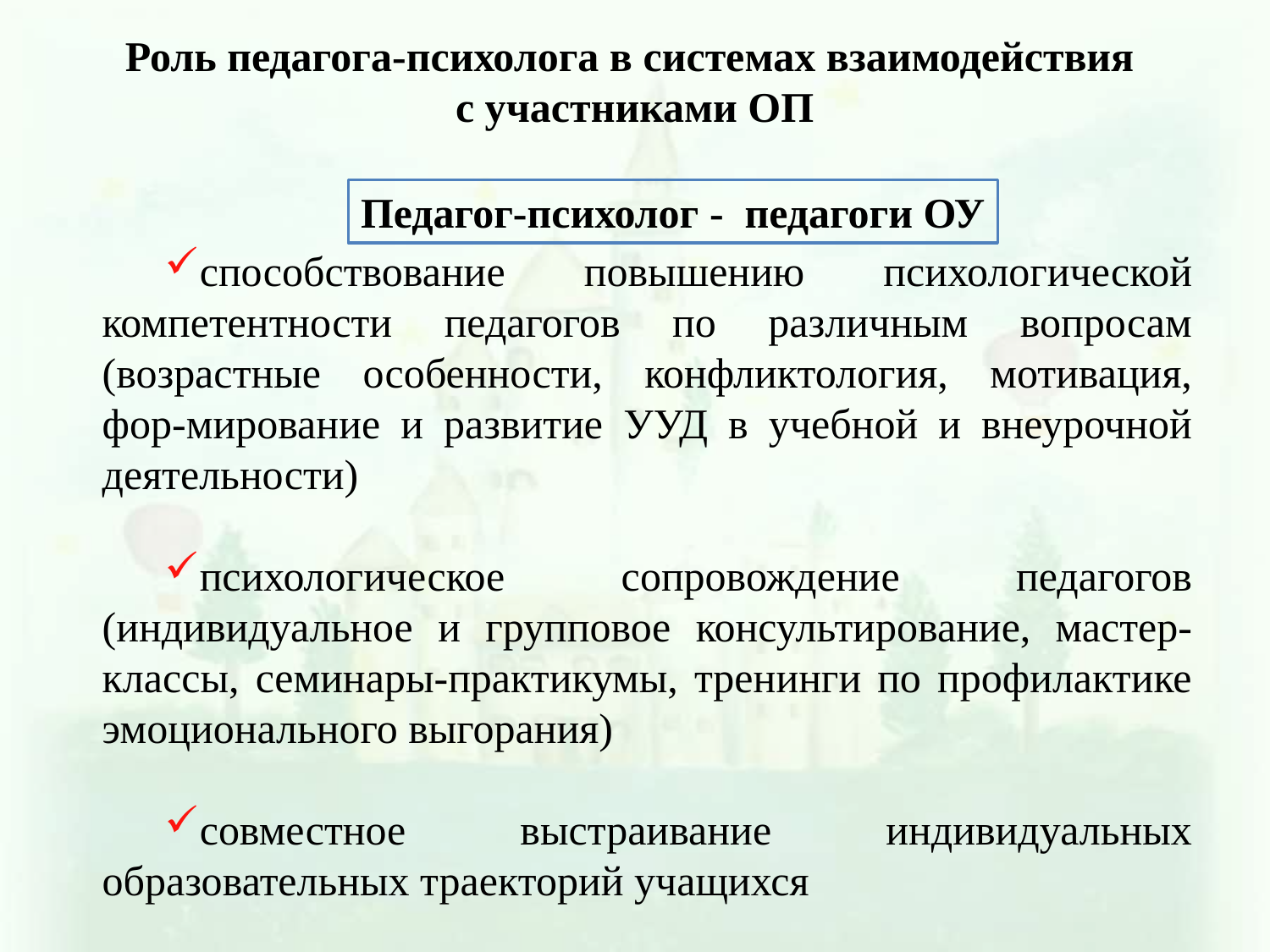

# Роль педагога-психолога в системах взаимодействия с участниками ОП
Педагог-психолог -  педагоги ОУ
способствование повышению психологической компетентности педагогов по различным вопросам (возрастные особенности, конфликтология, мотивация, фор-мирование и развитие УУД в учебной и внеурочной деятельности)

психологическое сопровождение педагогов (индивидуальное и групповое консультирование, мастер-классы, семинары-практикумы, тренинги по профилактике эмоционального выгорания)

совместное выстраивание индивидуальных образовательных траекторий учащихся